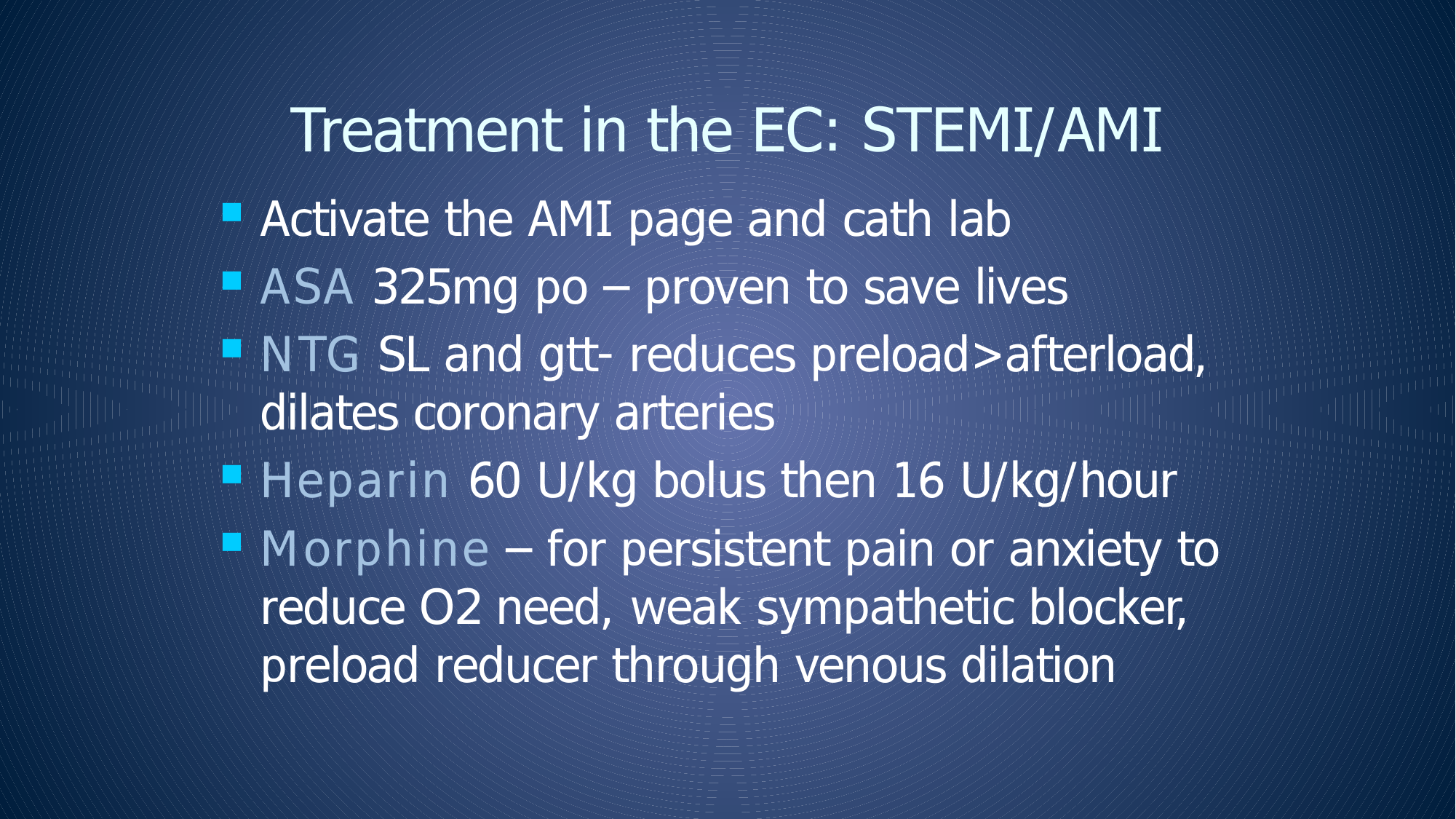

# Treatment in the EC: STEMI/AMI
Activate the AMI page and cath lab
ASA 325mg po – proven to save lives
NTG SL and gtt- reduces preload>afterload, dilates coronary arteries
Heparin 60 U/kg bolus then 16 U/kg/hour
Morphine – for persistent pain or anxiety to reduce O2 need, weak sympathetic blocker, preload reducer through venous dilation